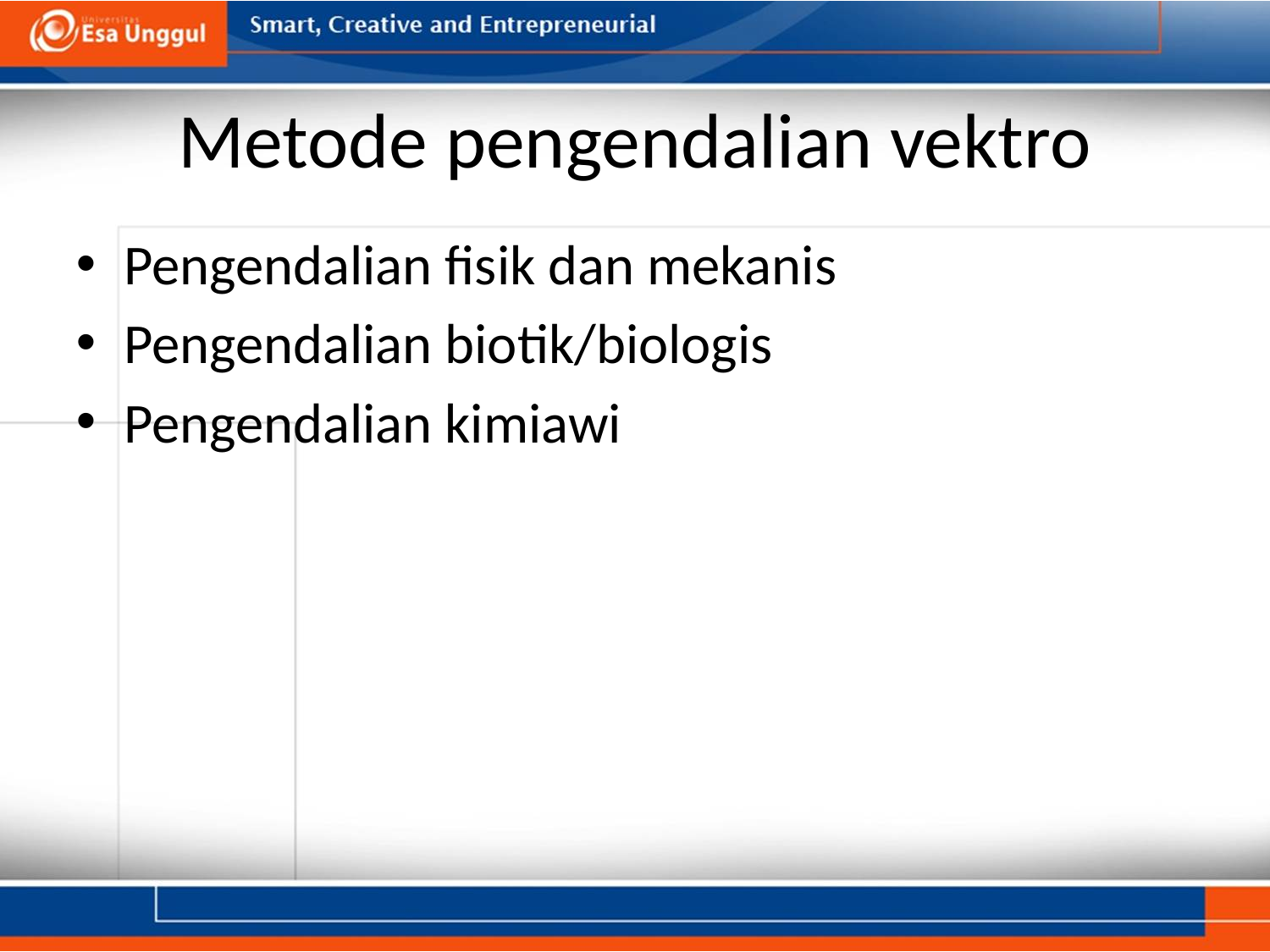

# Metode pengendalian vektro
Pengendalian fisik dan mekanis
Pengendalian biotik/biologis
Pengendalian kimiawi